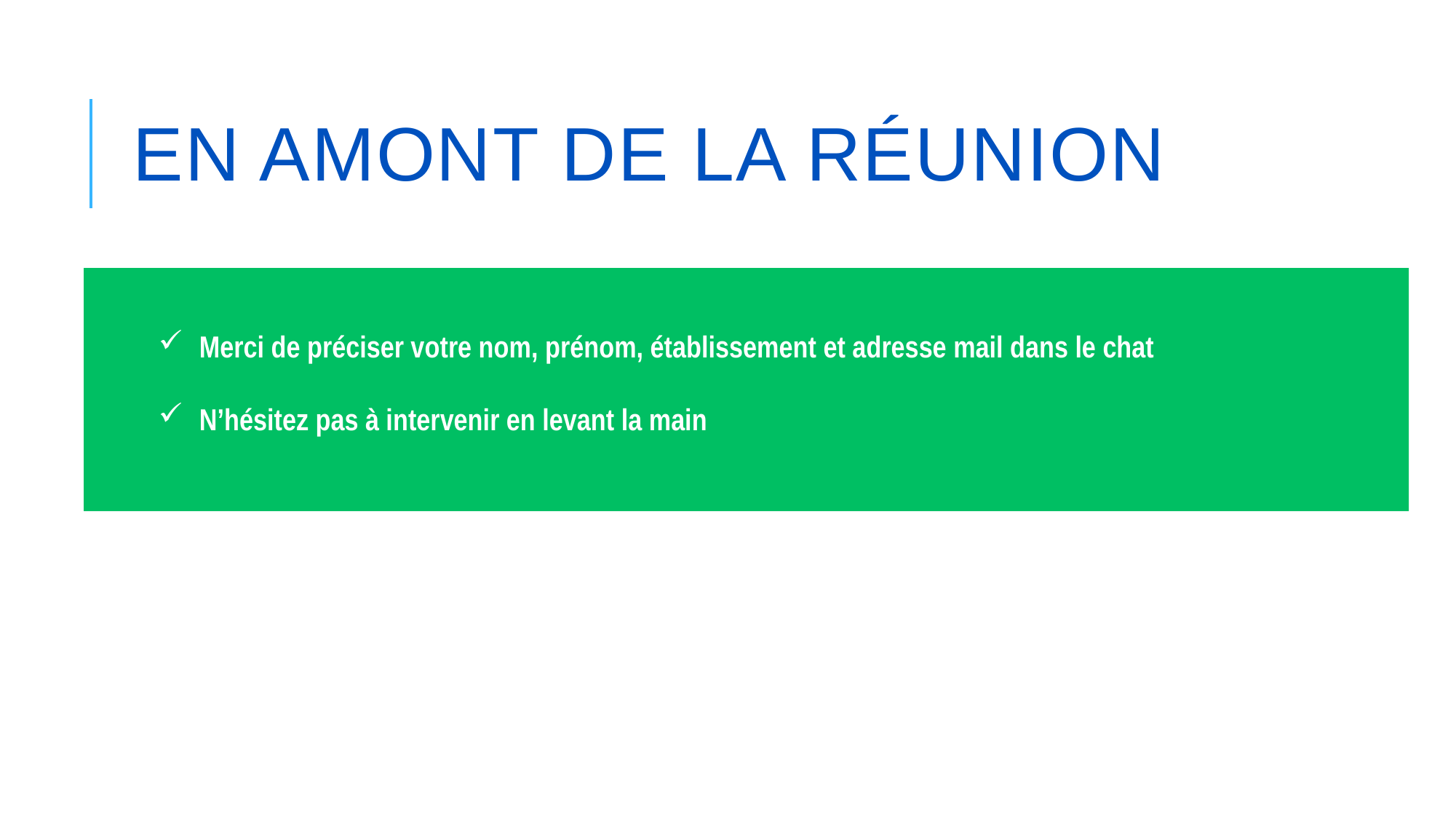

# En amont de la réunion

Merci de préciser votre nom, prénom, établissement et adresse mail dans le chat

N’hésitez pas à intervenir en levant la main